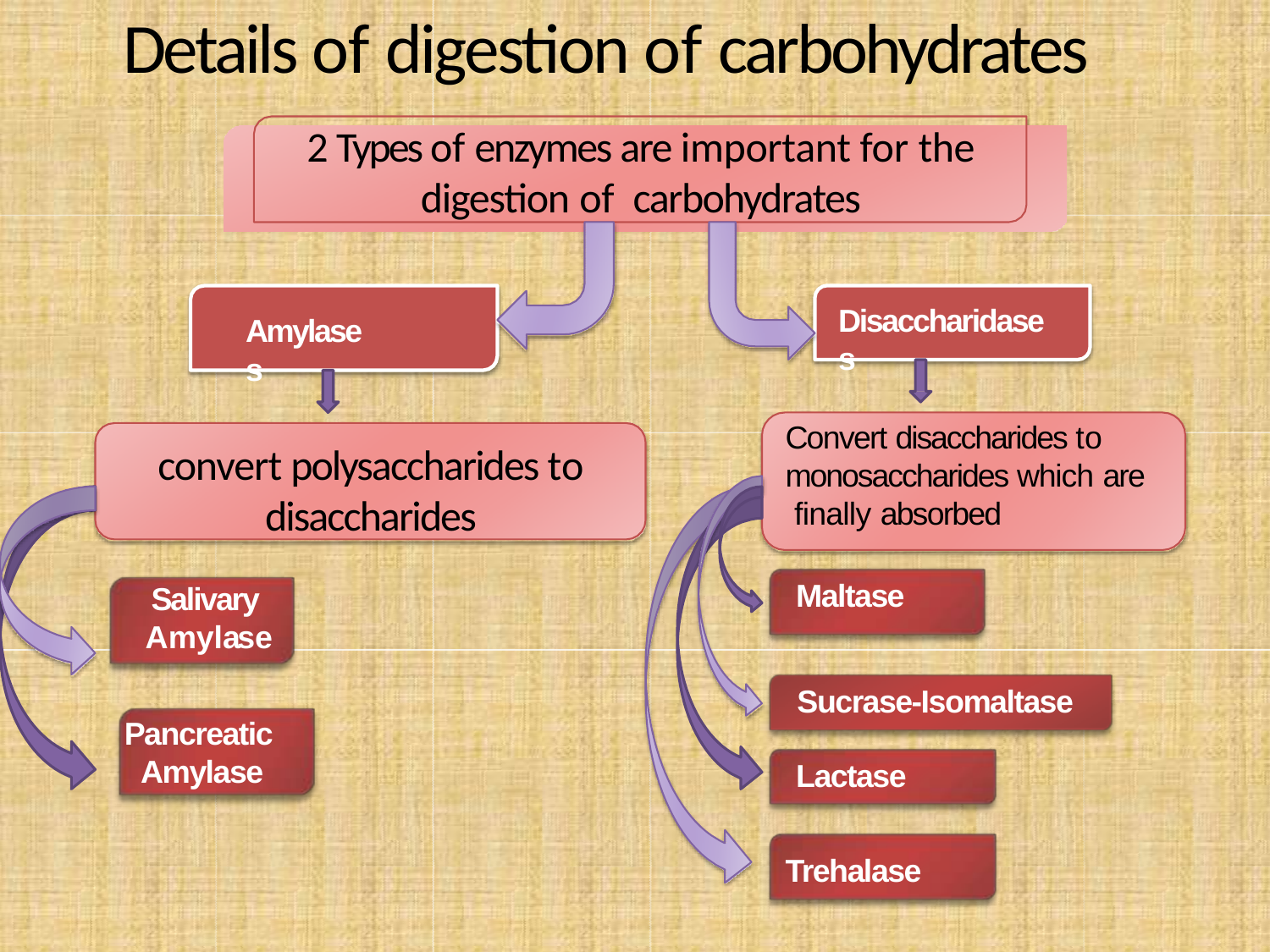

# Details of digestion of carbohydrates

2 Types of enzymes are important for the digestion of  carbohydrates

Disaccharidases
Amylases

Convert disaccharides to  monosaccharides which are  finally absorbed

convert polysaccharides to disaccharides

Maltase
Salivary  Amylase

Sucrase-Isomaltase

Pancreatic  Amylase

Lactase

Trehalase